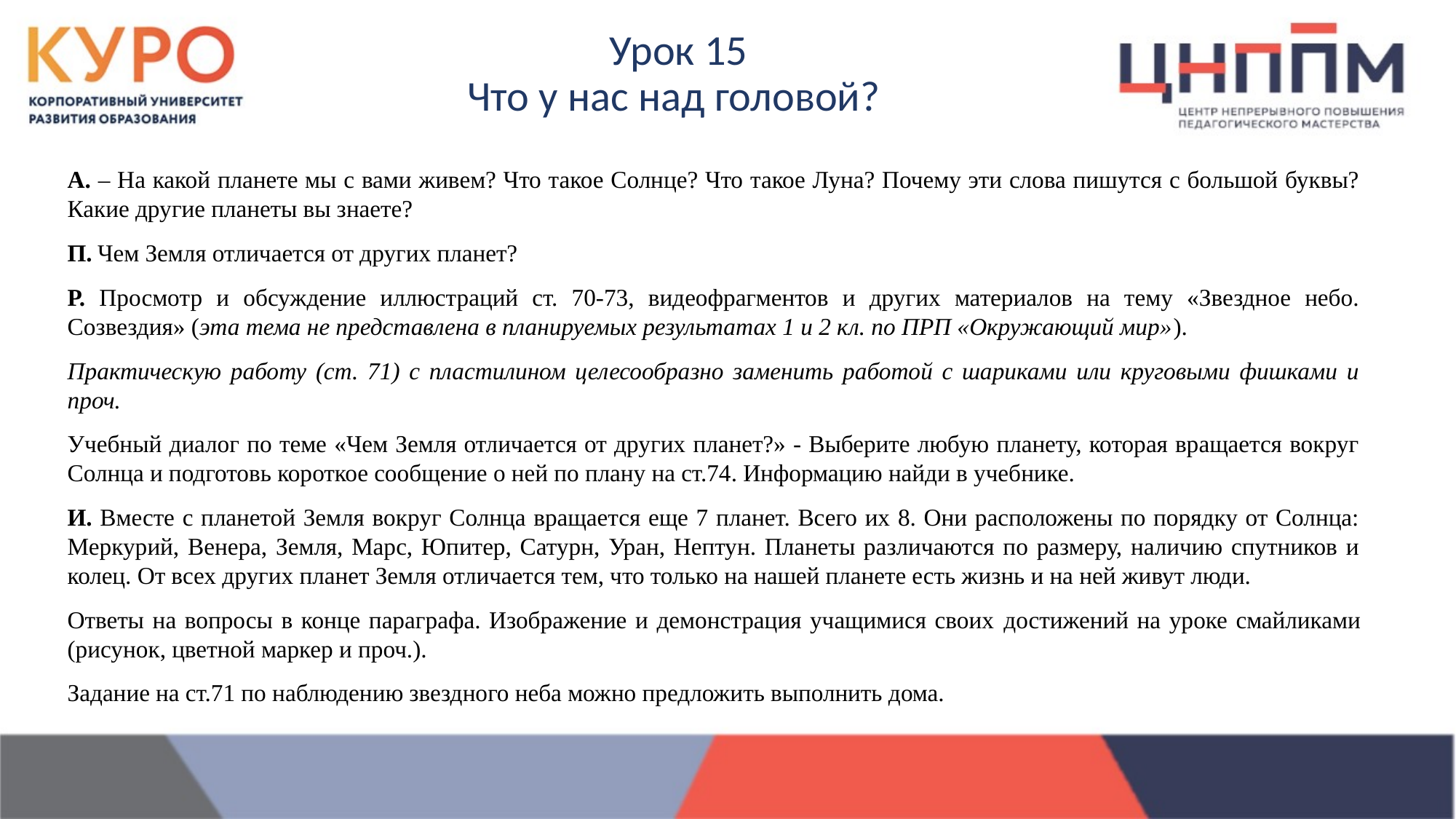

# Урок 15 Что у нас над головой?
А. – На какой планете мы с вами живем? Что такое Солнце? Что такое Луна? Почему эти слова пишутся с большой буквы? Какие другие планеты вы знаете?
П. Чем Земля отличается от других планет?
Р. Просмотр и обсуждение иллюстраций ст. 70-73, видеофрагментов и других материалов на тему «Звездное небо. Созвездия» (эта тема не представлена в планируемых результатах 1 и 2 кл. по ПРП «Окружающий мир»).
Практическую работу (ст. 71) с пластилином целесообразно заменить работой с шариками или круговыми фишками и проч.
Учебный диалог по теме «Чем Земля отличается от других планет?» - Выберите любую планету, которая вращается вокруг Солнца и подготовь короткое сообщение о ней по плану на ст.74. Информацию найди в учебнике.
И. Вместе с планетой Земля вокруг Солнца вращается еще 7 планет. Всего их 8. Они расположены по порядку от Солнца: Меркурий, Венера, Земля, Марс, Юпитер, Сатурн, Уран, Нептун. Планеты различаются по размеру, наличию спутников и колец. От всех других планет Земля отличается тем, что только на нашей планете есть жизнь и на ней живут люди.
Ответы на вопросы в конце параграфа. Изображение и демонстрация учащимися своих достижений на уроке смайликами (рисунок, цветной маркер и проч.).
Задание на ст.71 по наблюдению звездного неба можно предложить выполнить дома.